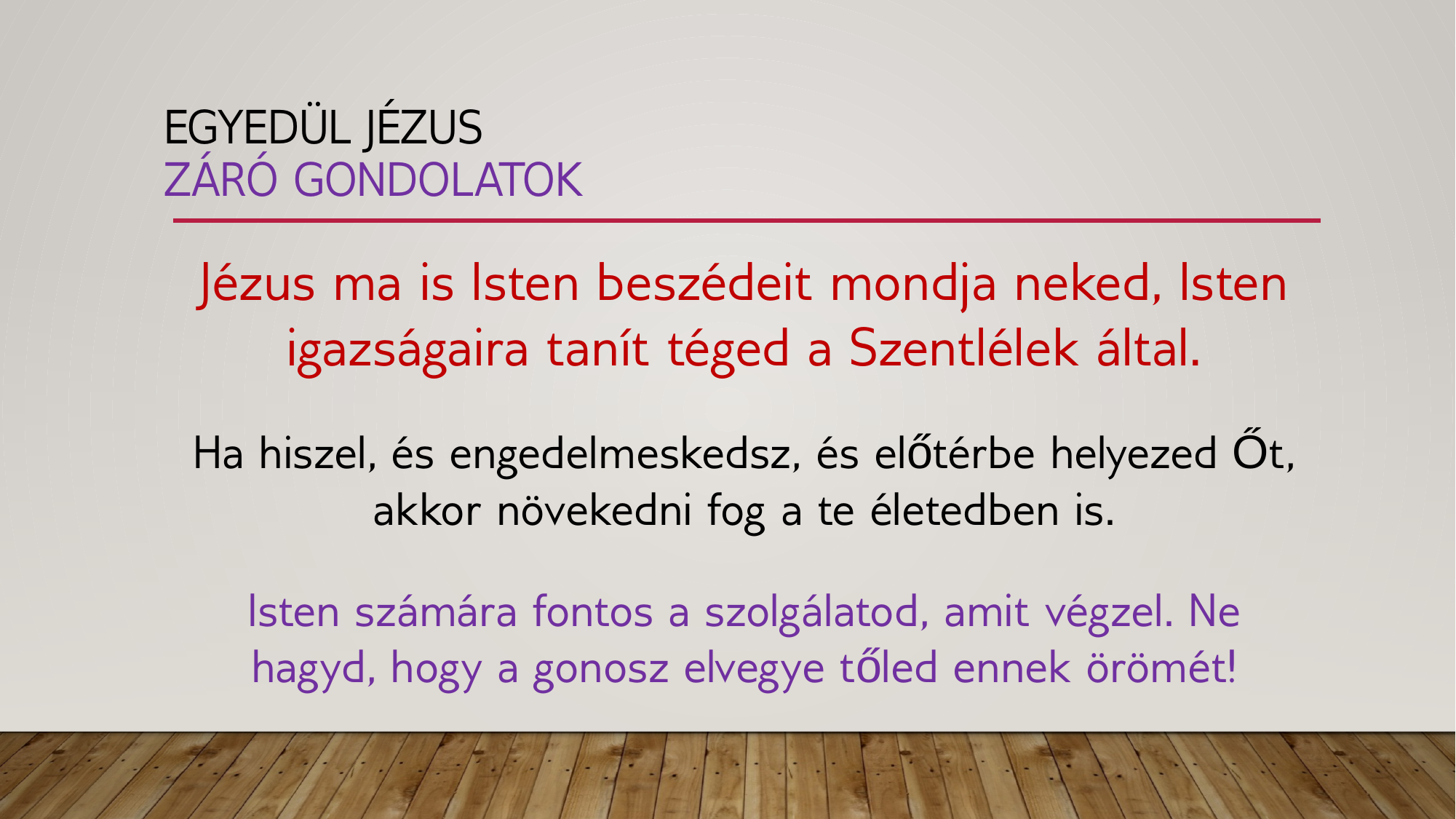

# Egyedül jézus záró gondolatok
Jézus ma is Isten beszédeit mondja neked, Isten igazságaira tanít téged a Szentlélek által.

Ha hiszel, és engedelmeskedsz, és előtérbe helyezed Őt, akkor növekedni fog a te életedben is.

Isten számára fontos a szolgálatod, amit végzel. Ne hagyd, hogy a gonosz elvegye tőled ennek örömét!